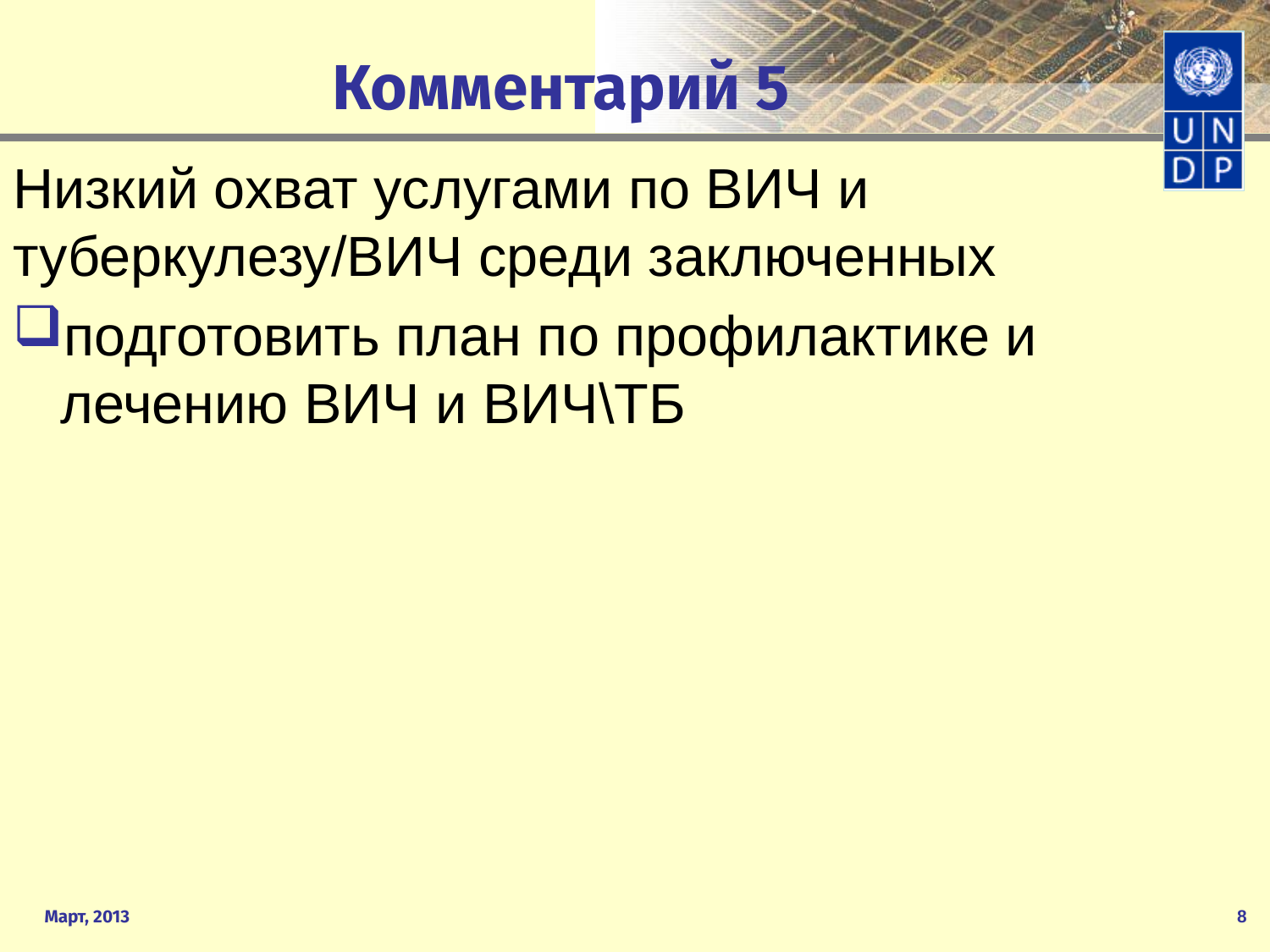

# Комментарий 5
Низкий охват услугами по ВИЧ и туберкулезу/ВИЧ среди заключенных
подготовить план по профилактике и лечению ВИЧ и ВИЧ\ТБ
Март, 2013
8